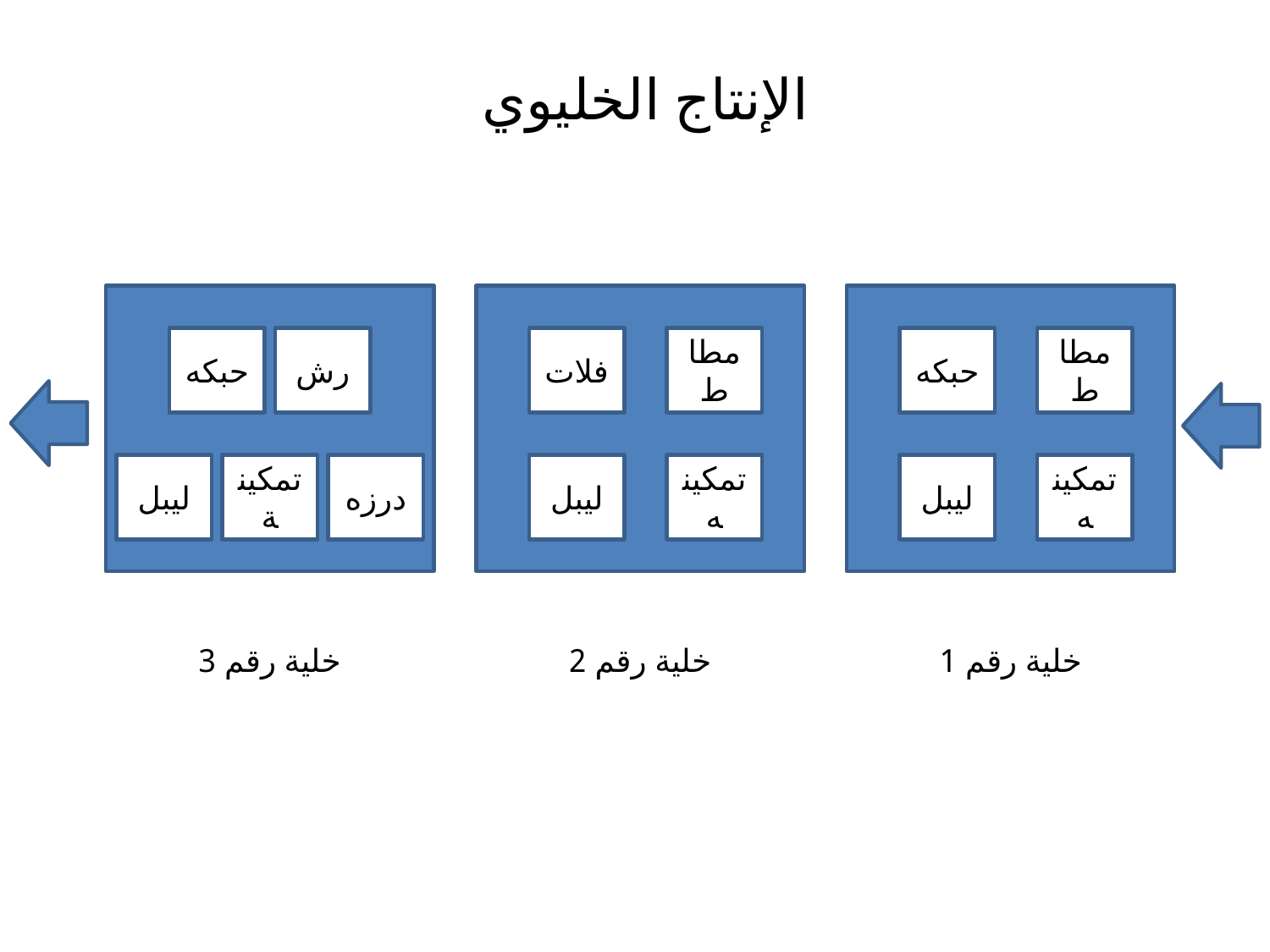

# الإنتاج الخليوي

حبكه
رش
فلات
مطاط
حبكه
مطاط

ليبل
تمكينة
درزه
ليبل
تمكينه
ليبل
تمكينه
خلية رقم 3
خلية رقم 2
خلية رقم 1